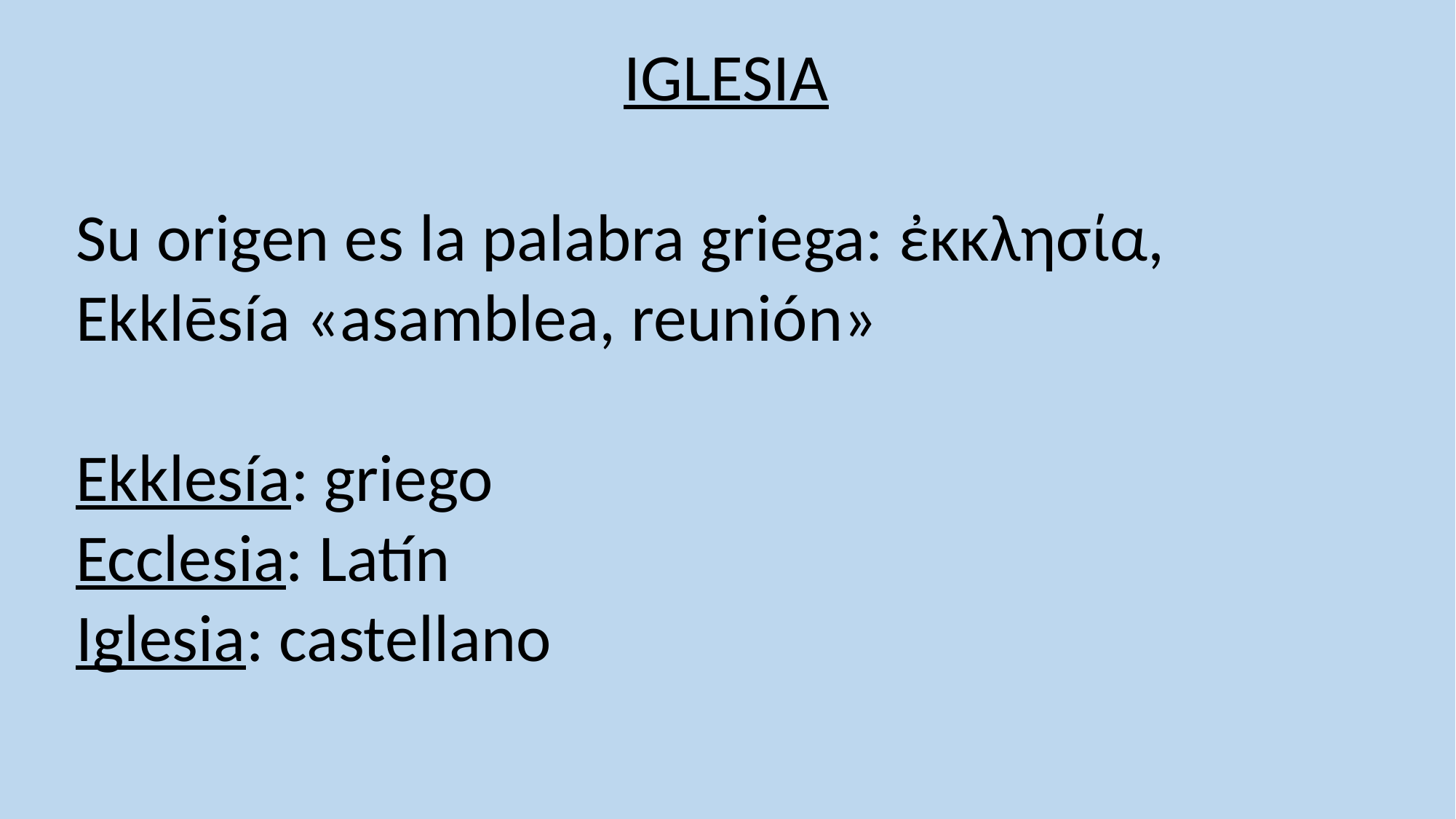

IGLESIA

Su origen es la palabra griega: ἐκκλησία, Ekklēsía «asamblea, reunión»

Ekklesía: griego
Ecclesia: Latín
Iglesia: castellano